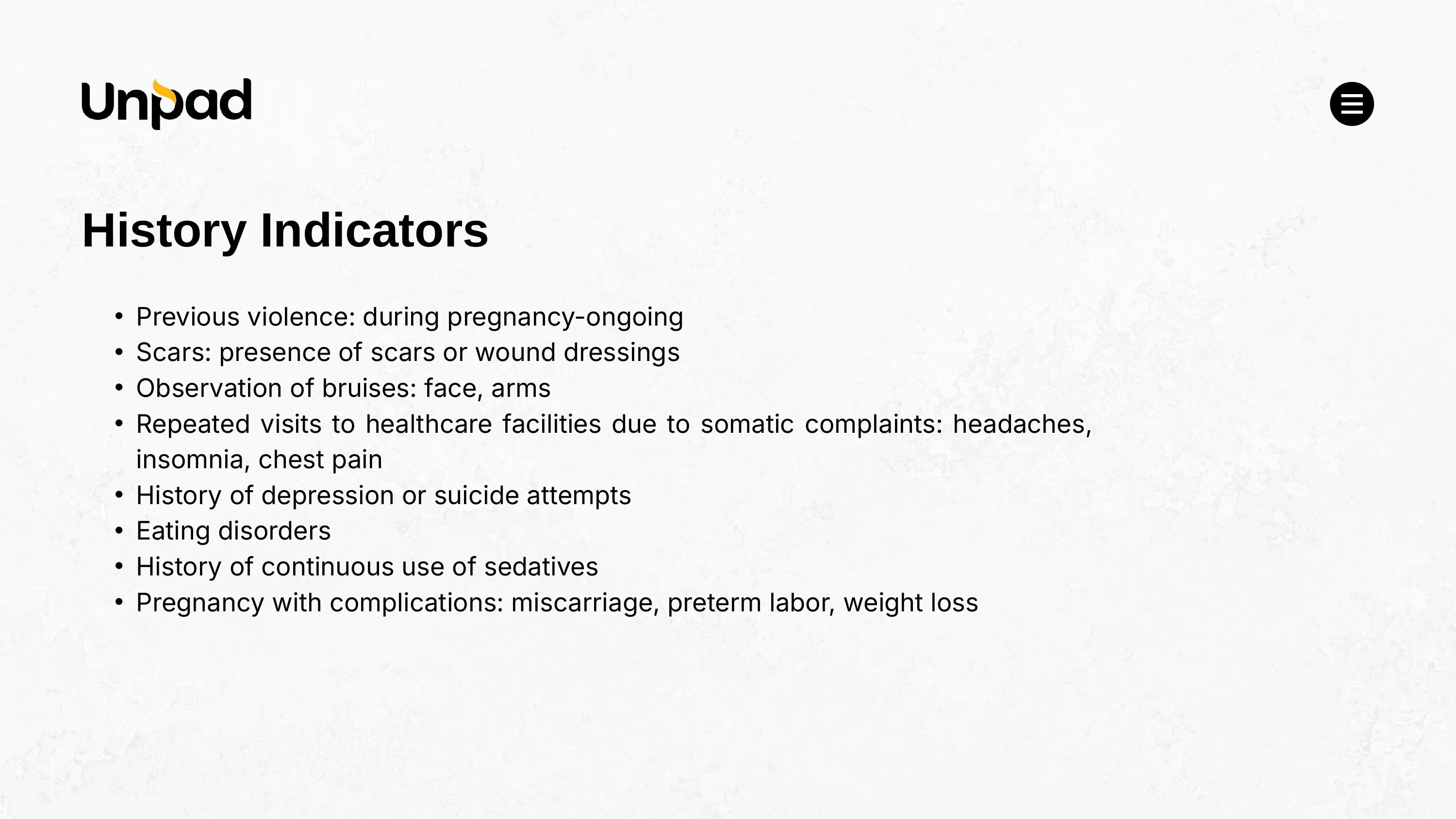

History Indicators
Previous violence: during pregnancy-ongoing
Scars: presence of scars or wound dressings
Observation of bruises: face, arms
Repeated visits to healthcare facilities due to somatic complaints: headaches, insomnia, chest pain
History of depression or suicide attempts
Eating disorders
History of continuous use of sedatives
Pregnancy with complications: miscarriage, preterm labor, weight loss